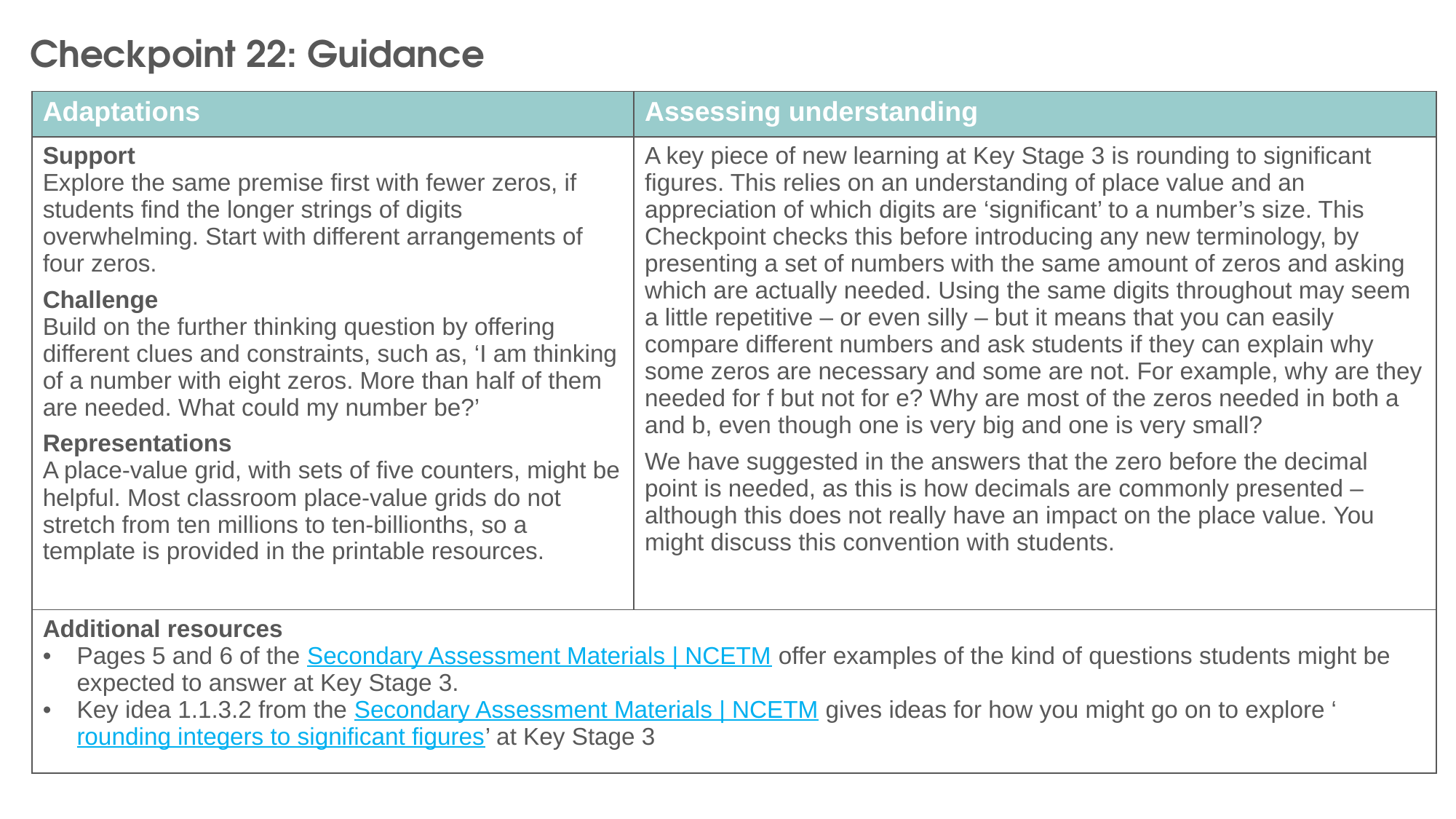

Checkpoint 22: Guidance
| Adaptations | Assessing understanding |
| --- | --- |
| Support Explore the same premise first with fewer zeros, if students find the longer strings of digits overwhelming. Start with different arrangements of four zeros. Challenge Build on the further thinking question by offering different clues and constraints, such as, ‘I am thinking of a number with eight zeros. More than half of them are needed. What could my number be?’ Representations A place-value grid, with sets of five counters, might be helpful. Most classroom place-value grids do not stretch from ten millions to ten-billionths, so a template is provided in the printable resources. | A key piece of new learning at Key Stage 3 is rounding to significant figures. This relies on an understanding of place value and an appreciation of which digits are ‘significant’ to a number’s size. This Checkpoint checks this before introducing any new terminology, by presenting a set of numbers with the same amount of zeros and asking which are actually needed. Using the same digits throughout may seem a little repetitive – or even silly – but it means that you can easily compare different numbers and ask students if they can explain why some zeros are necessary and some are not. For example, why are they needed for f but not for e? Why are most of the zeros needed in both a and b, even though one is very big and one is very small? We have suggested in the answers that the zero before the decimal point is needed, as this is how decimals are commonly presented – although this does not really have an impact on the place value. You might discuss this convention with students. |
| Additional resources Pages 5 and 6 of the Secondary Assessment Materials | NCETM offer examples of the kind of questions students might be expected to answer at Key Stage 3. Key idea 1.1.3.2 from the Secondary Assessment Materials | NCETM gives ideas for how you might go on to explore ‘rounding integers to significant figures’ at Key Stage 3 |  |